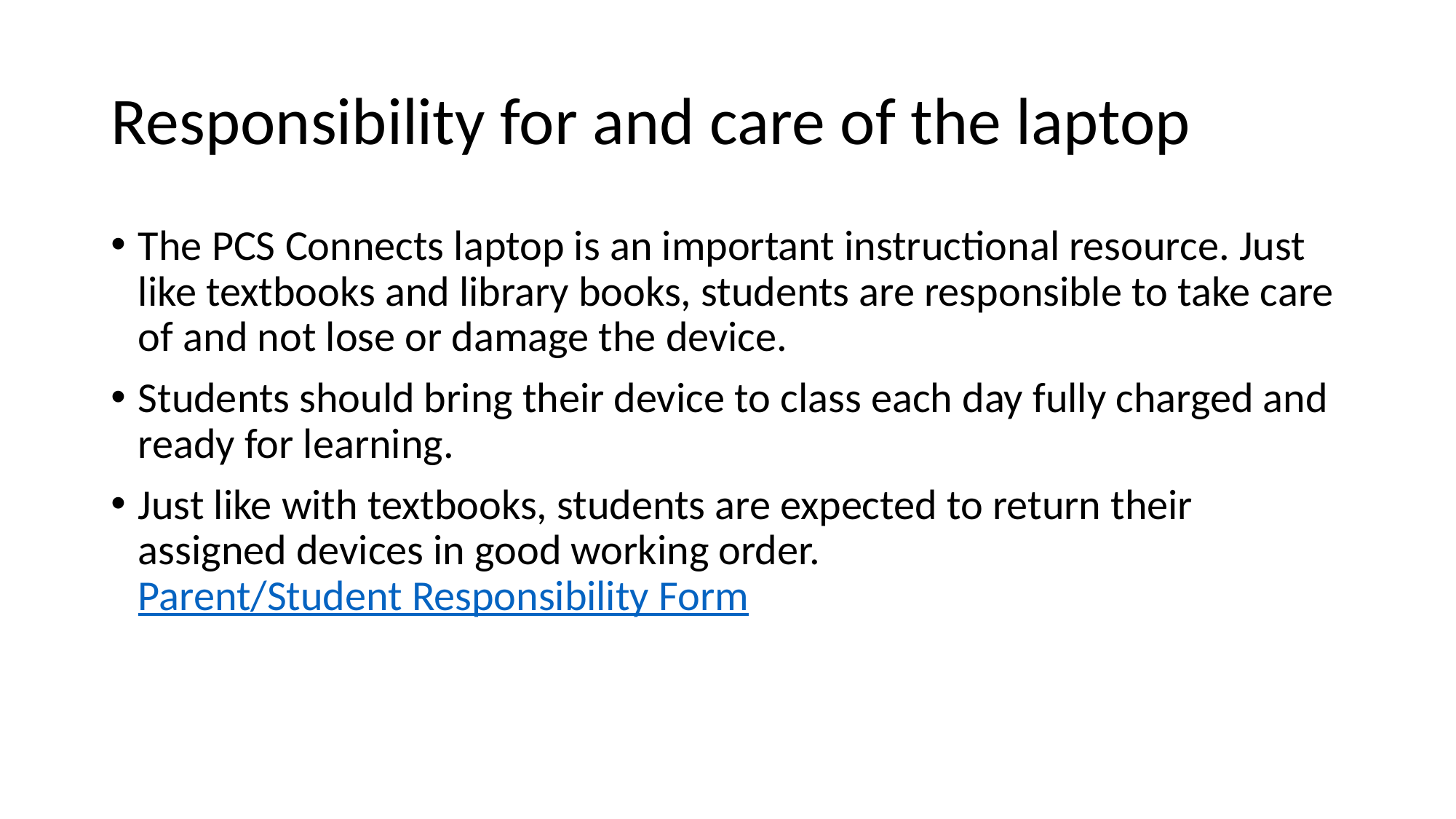

# Responsibility for and care of the laptop
The PCS Connects laptop is an important instructional resource. Just like textbooks and library books, students are responsible to take care of and not lose or damage the device.
Students should bring their device to class each day fully charged and ready for learning.
Just like with textbooks, students are expected to return their assigned devices in good working order. Parent/Student Responsibility Form